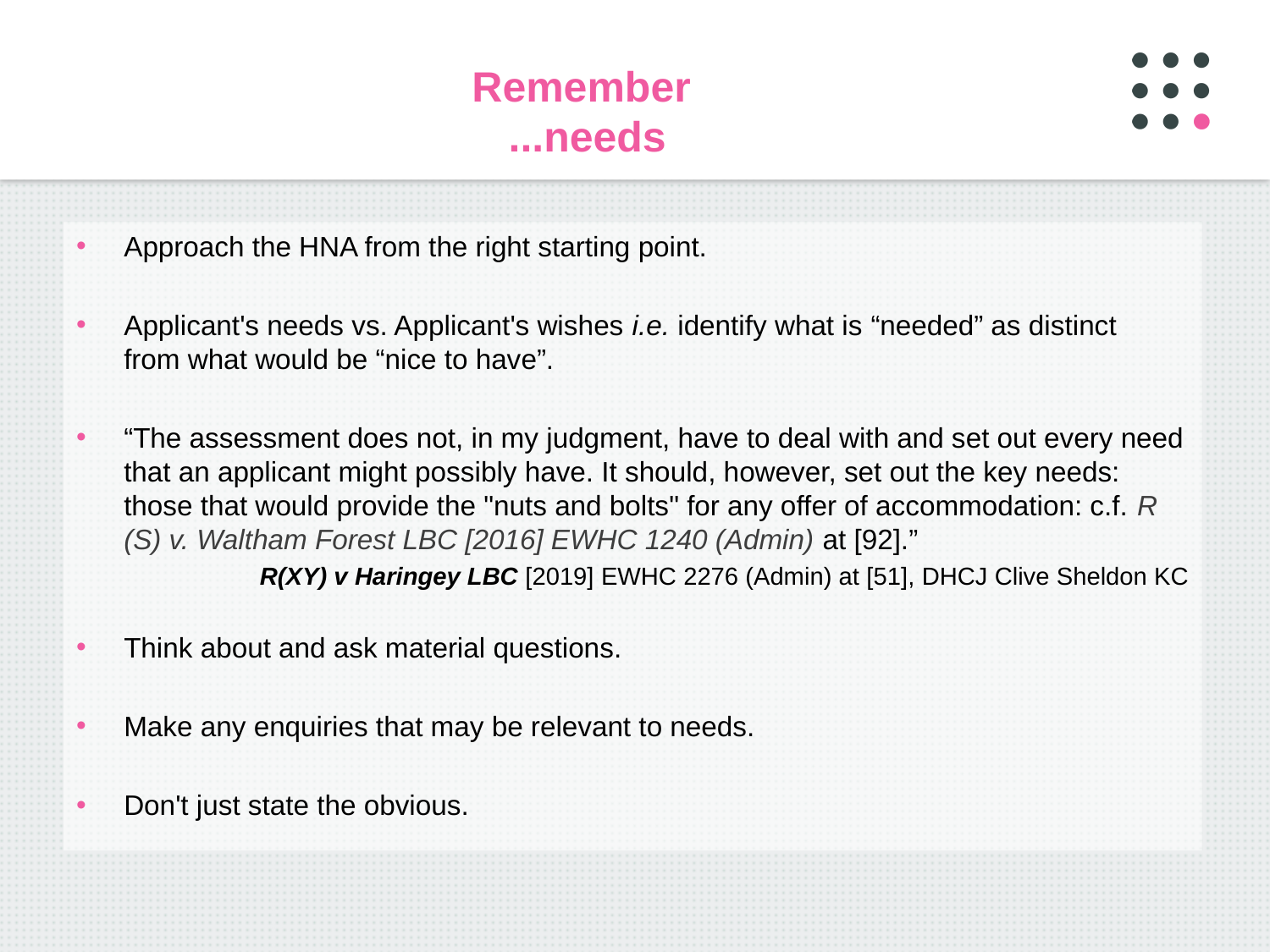

# Remember ...needs
Approach the HNA from the right starting point.

Applicant's needs vs. Applicant's wishes i.e. identify what is “needed” as distinct from what would be “nice to have”.

“The assessment does not, in my judgment, have to deal with and set out every need that an applicant might possibly have. It should, however, set out the key needs: those that would provide the "nuts and bolts" for any offer of accommodation: c.f. R (S) v. Waltham Forest LBC [2016] EWHC 1240 (Admin) at [92].”
R(XY) v Haringey LBC [2019] EWHC 2276 (Admin) at [51], DHCJ Clive Sheldon KC

Think about and ask material questions.

Make any enquiries that may be relevant to needs.

Don't just state the obvious.